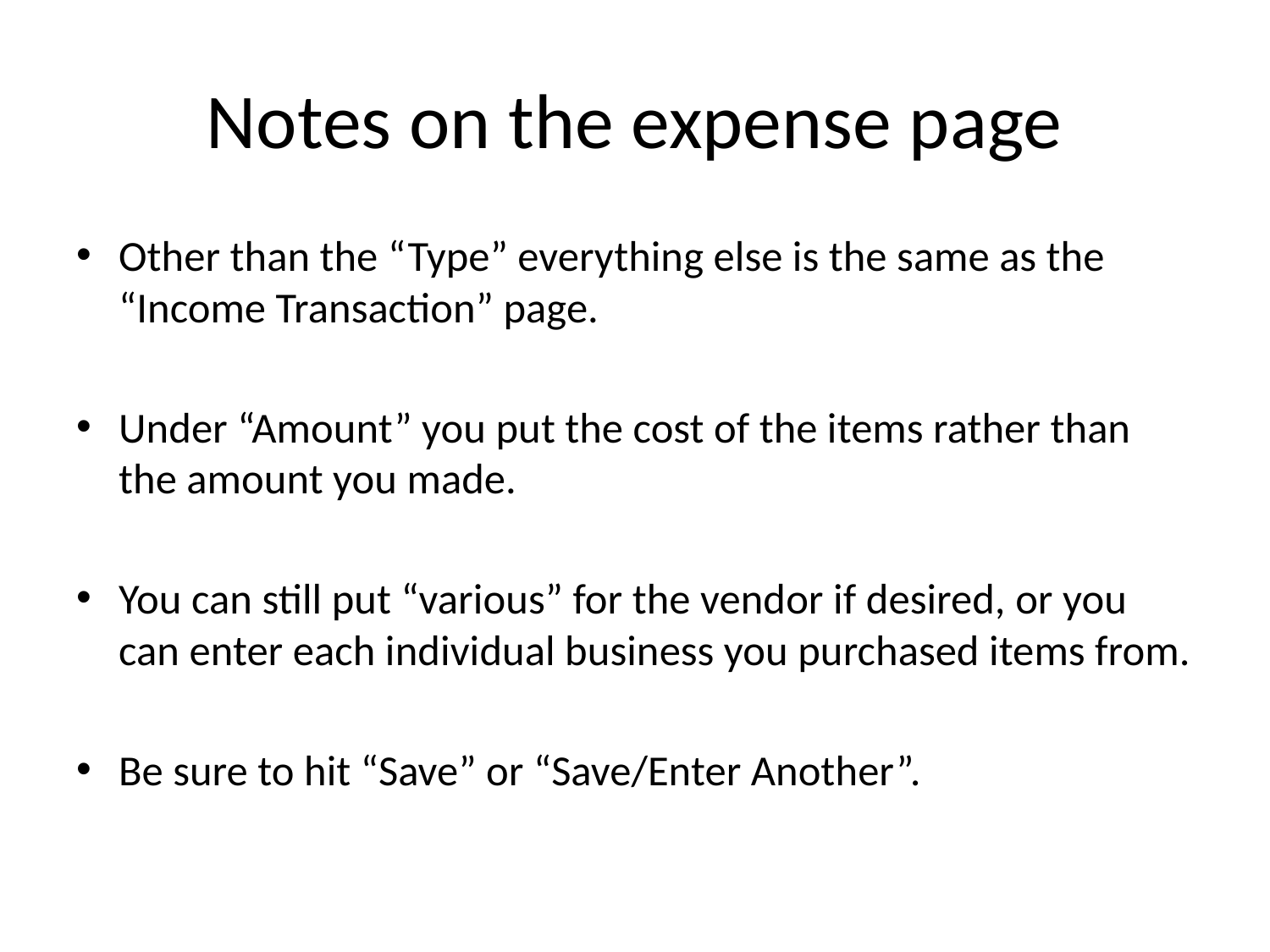

# Notes on the expense page
Other than the “Type” everything else is the same as the “Income Transaction” page.

Under “Amount” you put the cost of the items rather than the amount you made.

You can still put “various” for the vendor if desired, or you can enter each individual business you purchased items from.

Be sure to hit “Save” or “Save/Enter Another”.